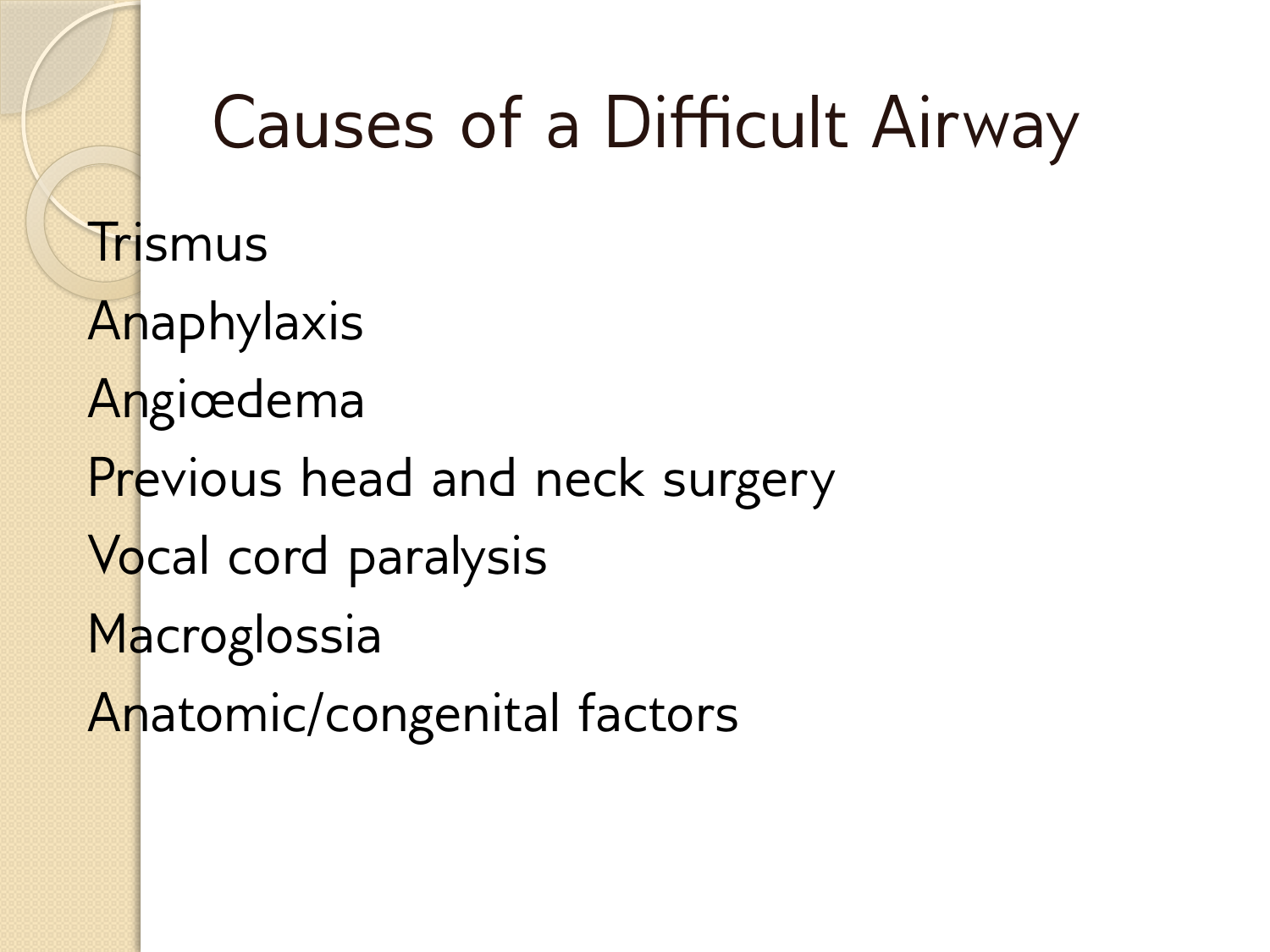

# Causes of a Difficult Airway
Trismus
Anaphylaxis
Angioedema
Previous head and neck surgery
Vocal cord paralysis
Macroglossia
Anatomic/congenital factors